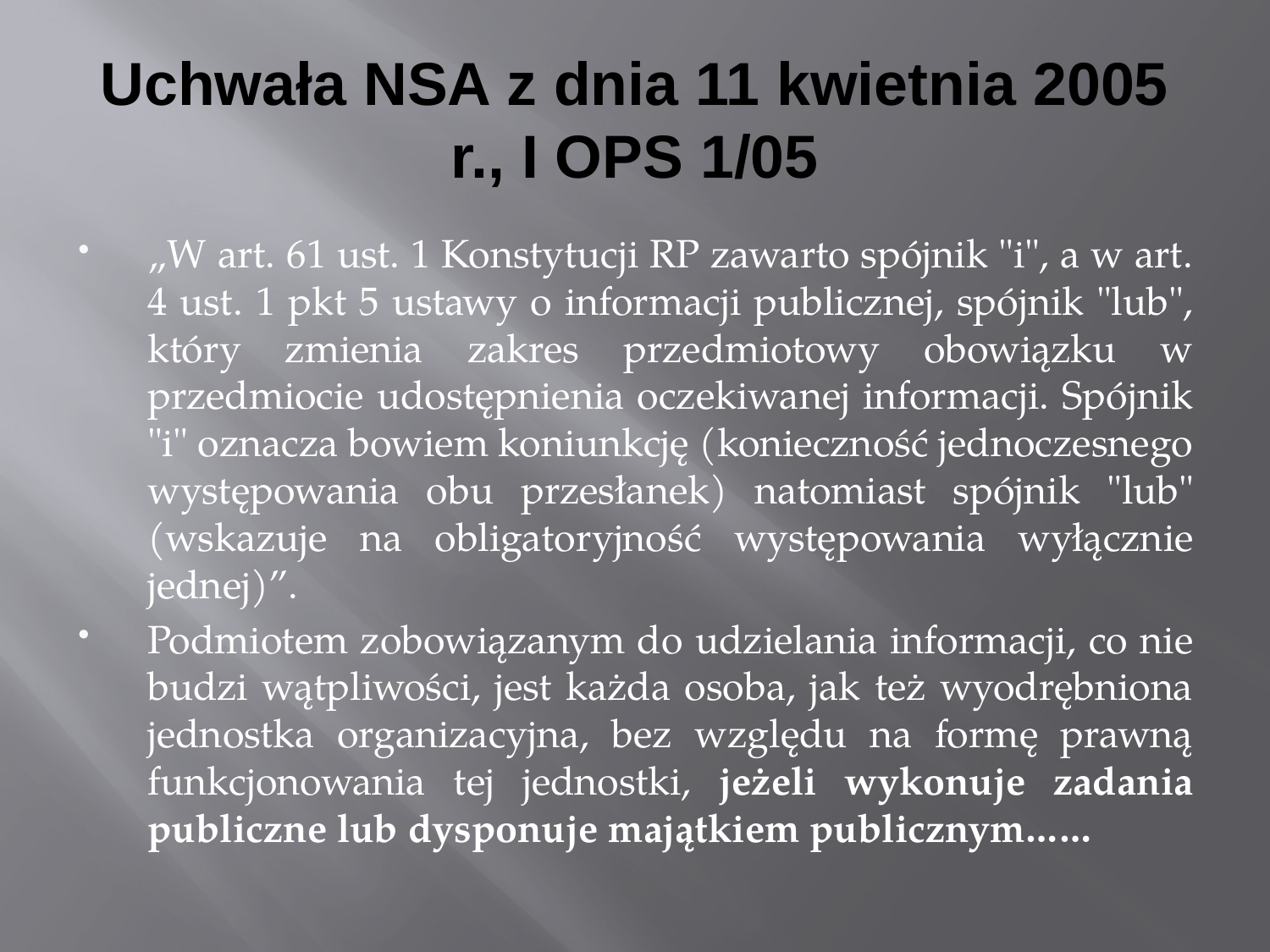

# Uchwała NSA z dnia 11 kwietnia 2005 r., I OPS 1/05
„W art. 61 ust. 1 Konstytucji RP zawarto spójnik "i", a w art. 4 ust. 1 pkt 5 ustawy o informacji publicznej, spójnik "lub", który zmienia zakres przedmiotowy obowiązku w przedmiocie udostępnienia oczekiwanej informacji. Spójnik "i" oznacza bowiem koniunkcję (konieczność jednoczesnego występowania obu przesłanek) natomiast spójnik "lub" (wskazuje na obligatoryjność występowania wyłącznie jednej)”.
Podmiotem zobowiązanym do udzielania informacji, co nie budzi wątpliwości, jest każda osoba, jak też wyodrębniona jednostka organizacyjna, bez względu na formę prawną funkcjonowania tej jednostki, jeżeli wykonuje zadania publiczne lub dysponuje majątkiem publicznym……